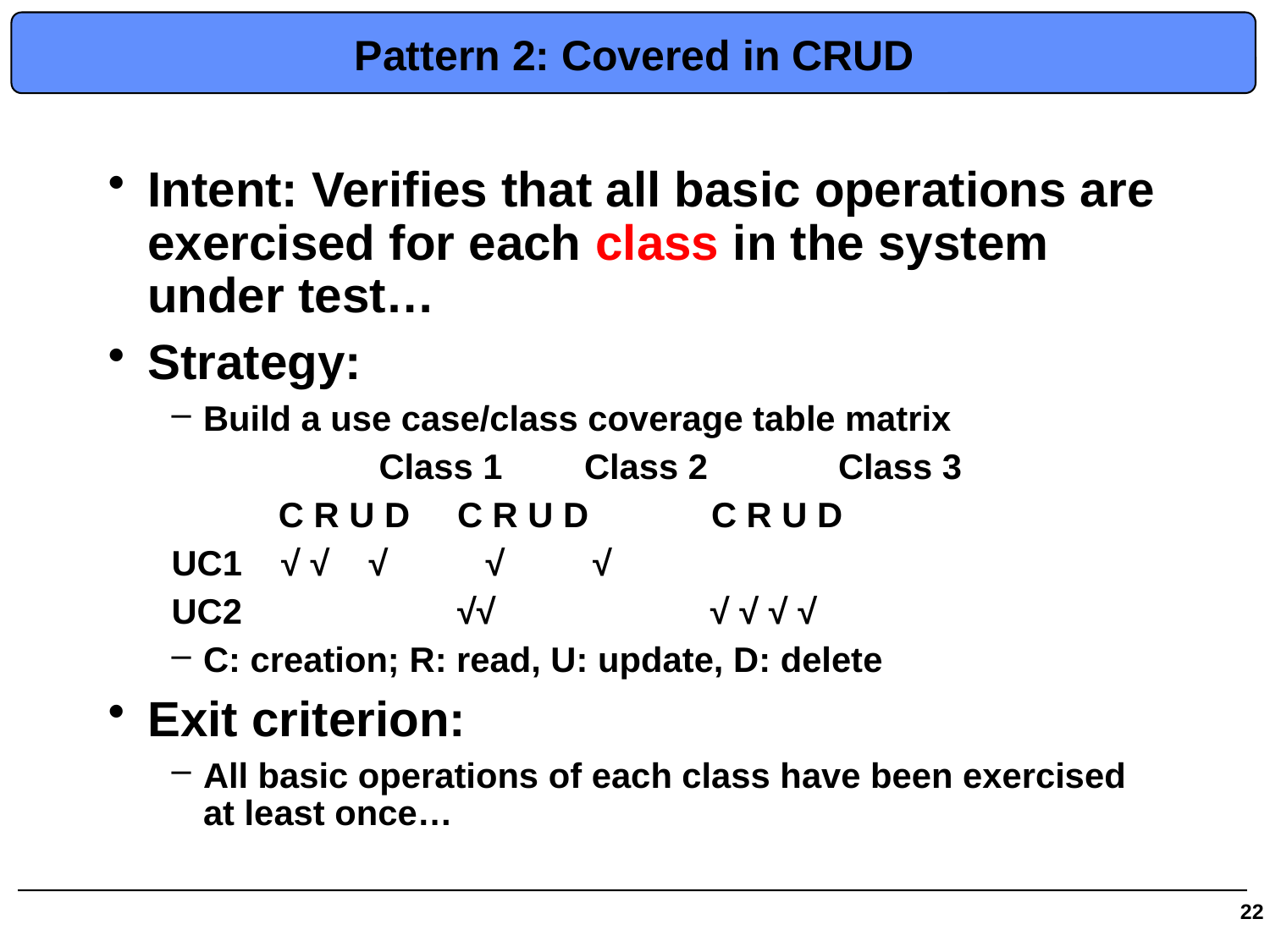

# Pattern 2: Covered in CRUD
Intent: Verifies that all basic operations are exercised for each class in the system under test…
Strategy:
Build a use case/class coverage table matrix
		     Class 1	Class 2		Class 3
           C R U D 	C R U D	C R U D
UC1    √ √    √          √         √
UC2		√√                      √ √ √ √
C: creation; R: read, U: update, D: delete
Exit criterion:
All basic operations of each class have been exercised at least once…